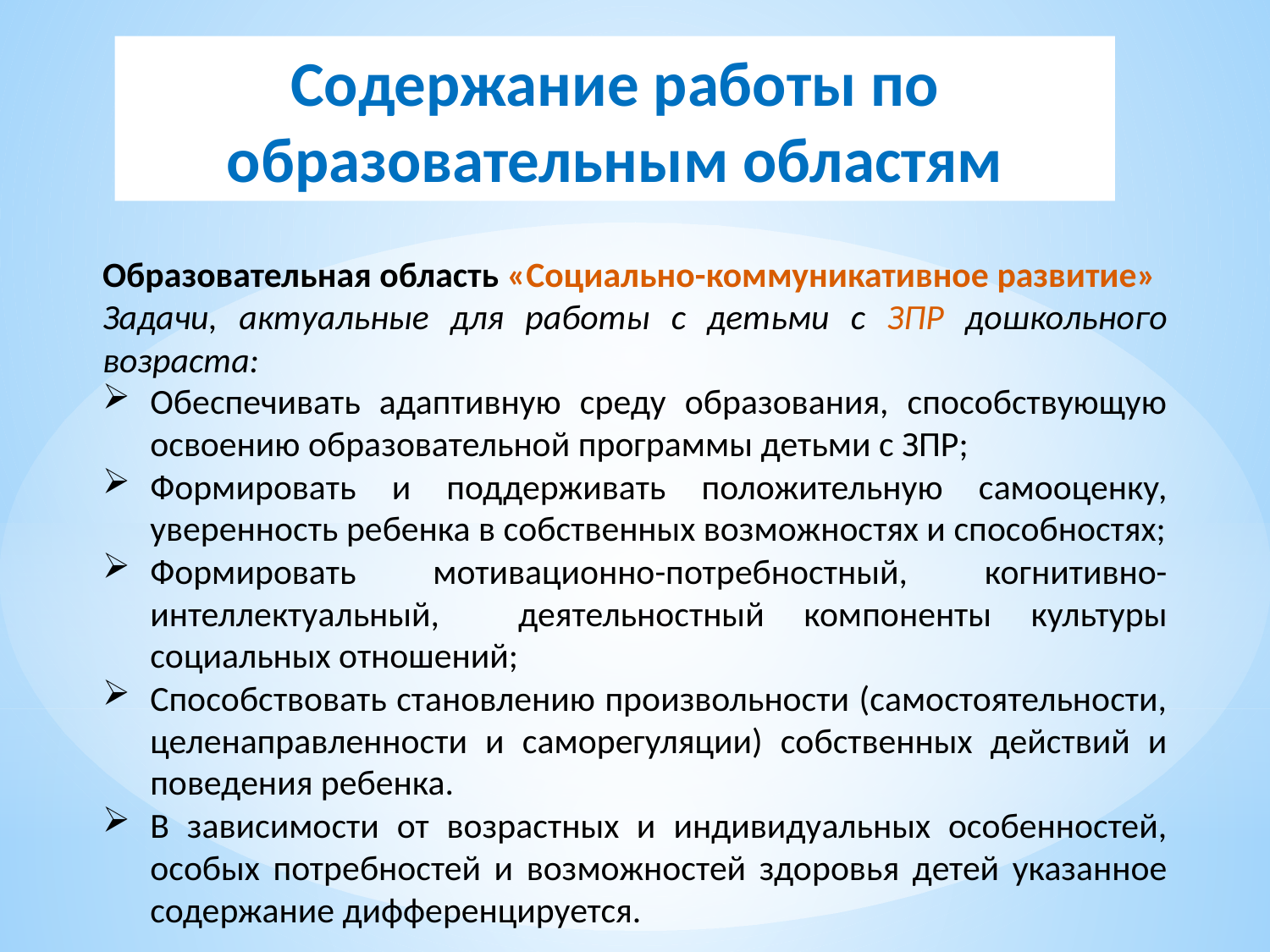

Содержание работы по образовательным областям
Образовательная область «Социально-коммуникативное развитие»
Задачи, актуальные для работы с детьми с ЗПР дошкольного возраста:
Обеспечивать адаптивную среду образования, способствующую освоению образовательной программы детьми с ЗПР;
Формировать и поддерживать положительную самооценку, уверенность ребенка в собственных возможностях и способностях;
Формировать мотивационно-потребностный, когнитивно-интеллектуальный,  деятельностный компоненты культуры социальных отношений;
Способствовать становлению произвольности (самостоятельности, целенаправленности и саморегуляции) собственных действий и поведения ребенка.
В зависимости от возрастных и индивидуальных особенностей, особых потребностей и возможностей здоровья детей указанное содержание дифференцируется.